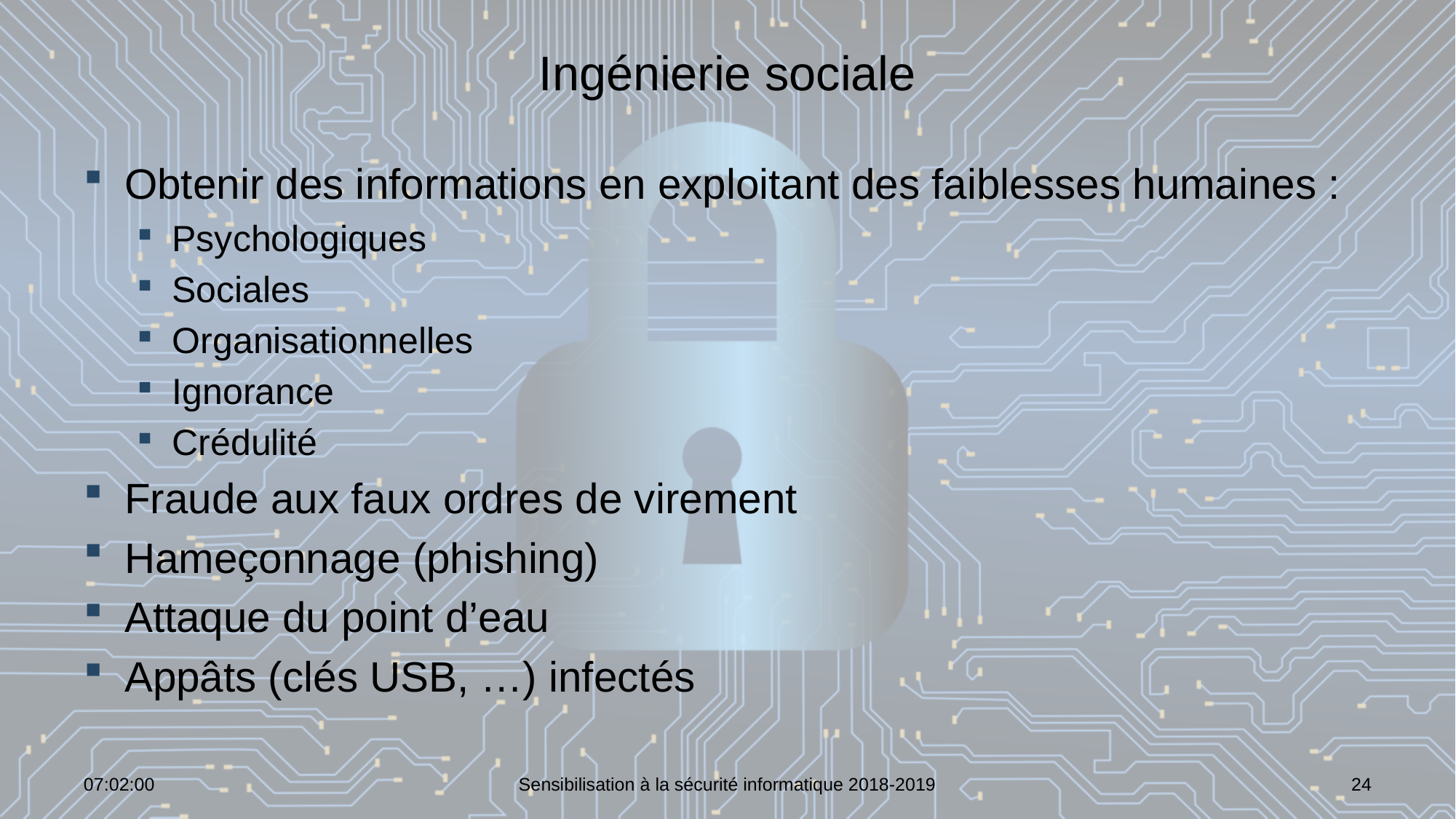

# Ingénierie sociale
Obtenir des informations en exploitant des faiblesses humaines :
Psychologiques
Sociales
Organisationnelles
Ignorance
Crédulité
Fraude aux faux ordres de virement
Hameçonnage (phishing)
Attaque du point d’eau
Appâts (clés USB, …) infectés
07:02:00
Sensibilisation à la sécurité informatique 2018-2019
24